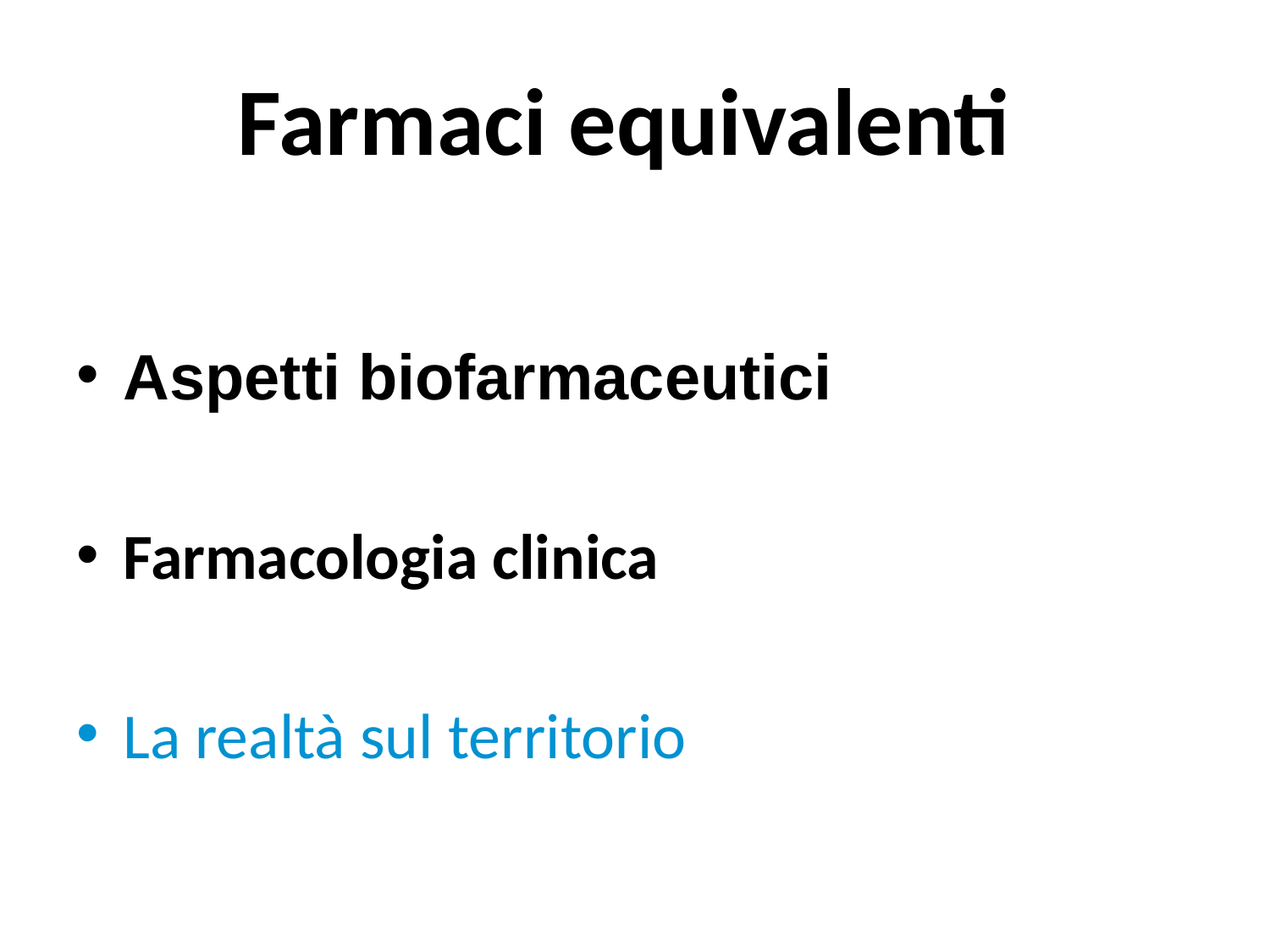

# Farmaci equivalenti
Aspetti biofarmaceutici

Farmacologia clinica

La realtà sul territorio